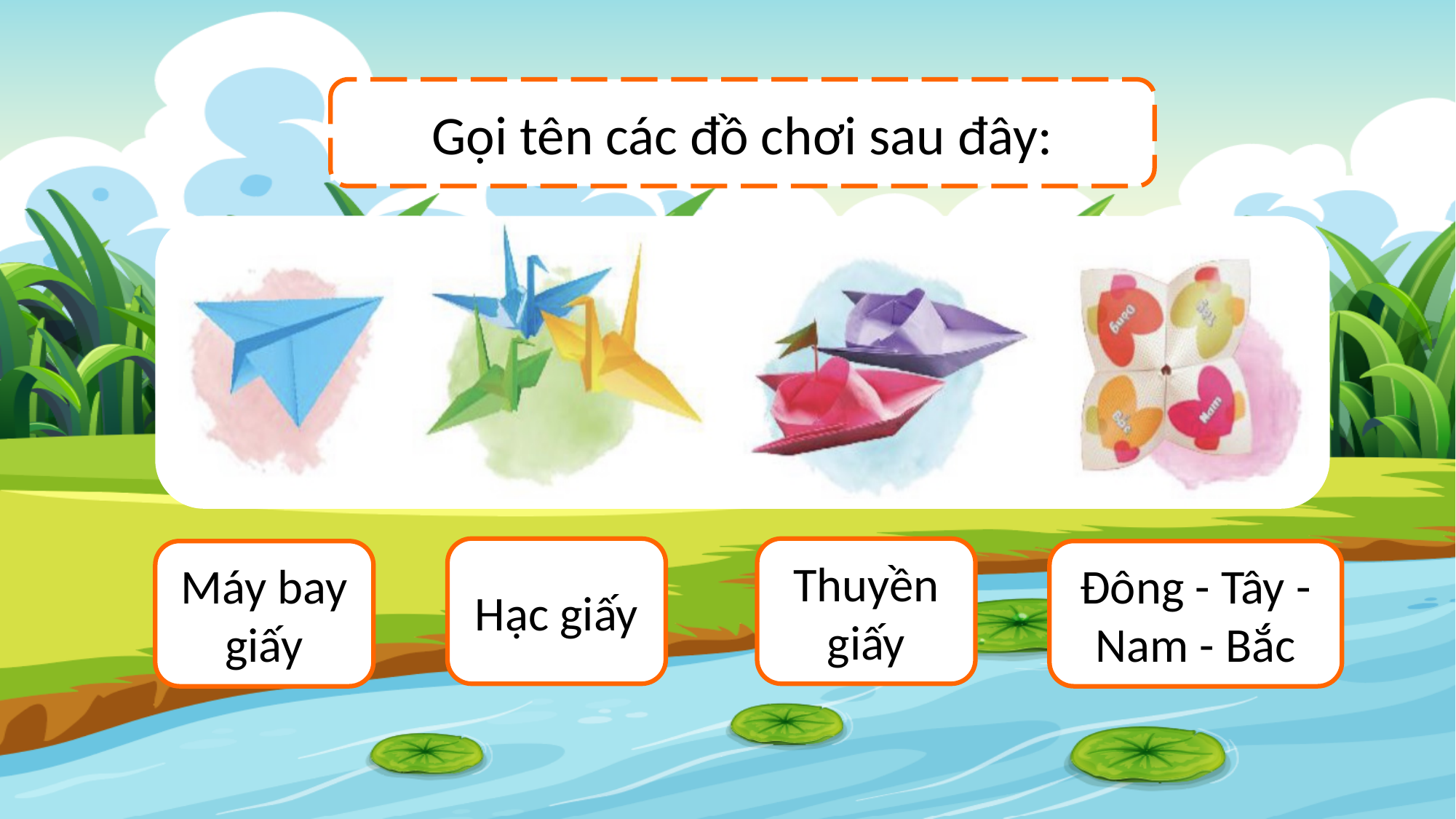

Gọi tên các đồ chơi sau đây:

Thuyền giấy
Hạc giấy
Máy bay giấy
Đông - Tây - Nam - Bắc